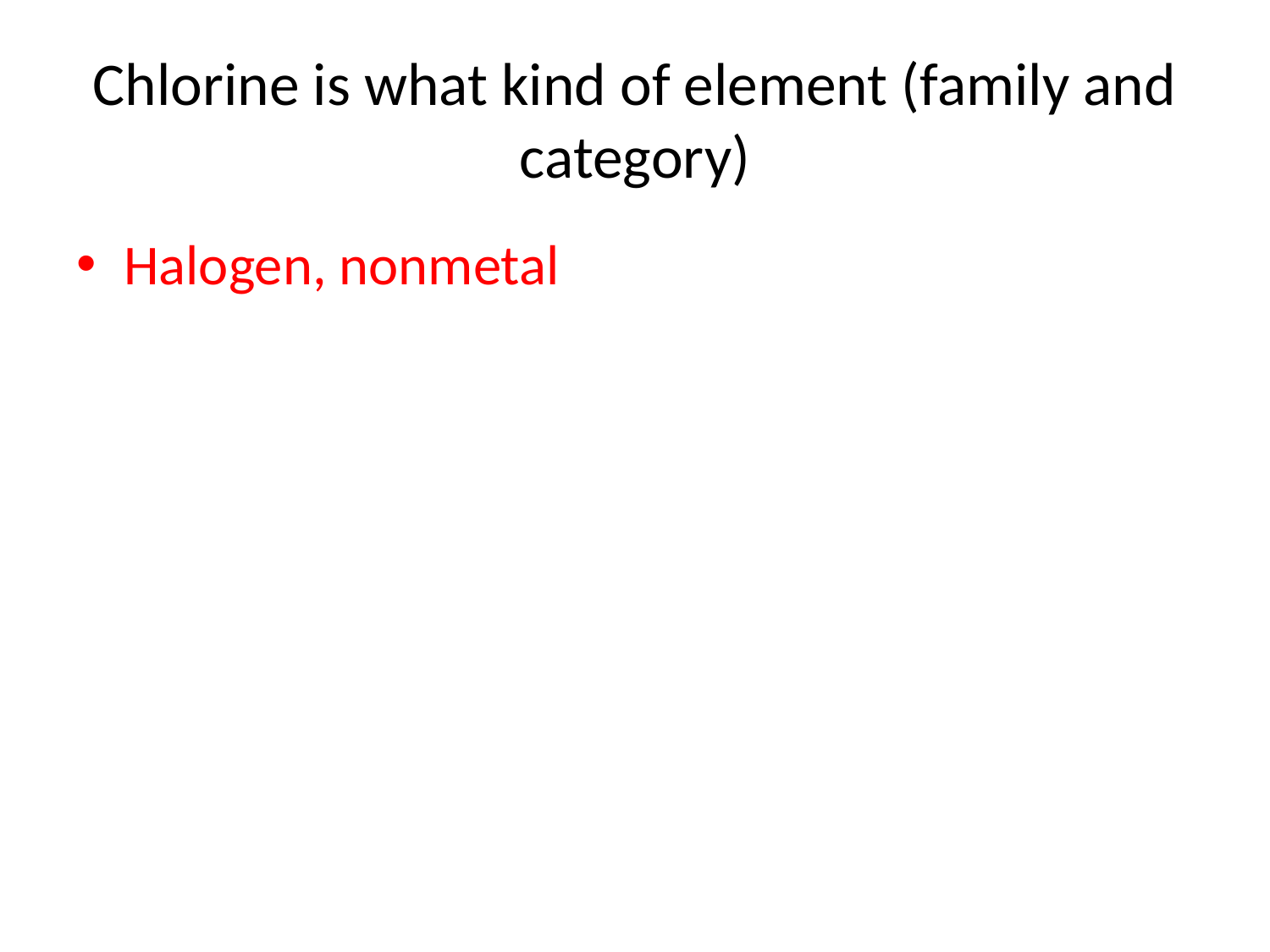

# Chlorine is what kind of element (family and category)
Halogen, nonmetal